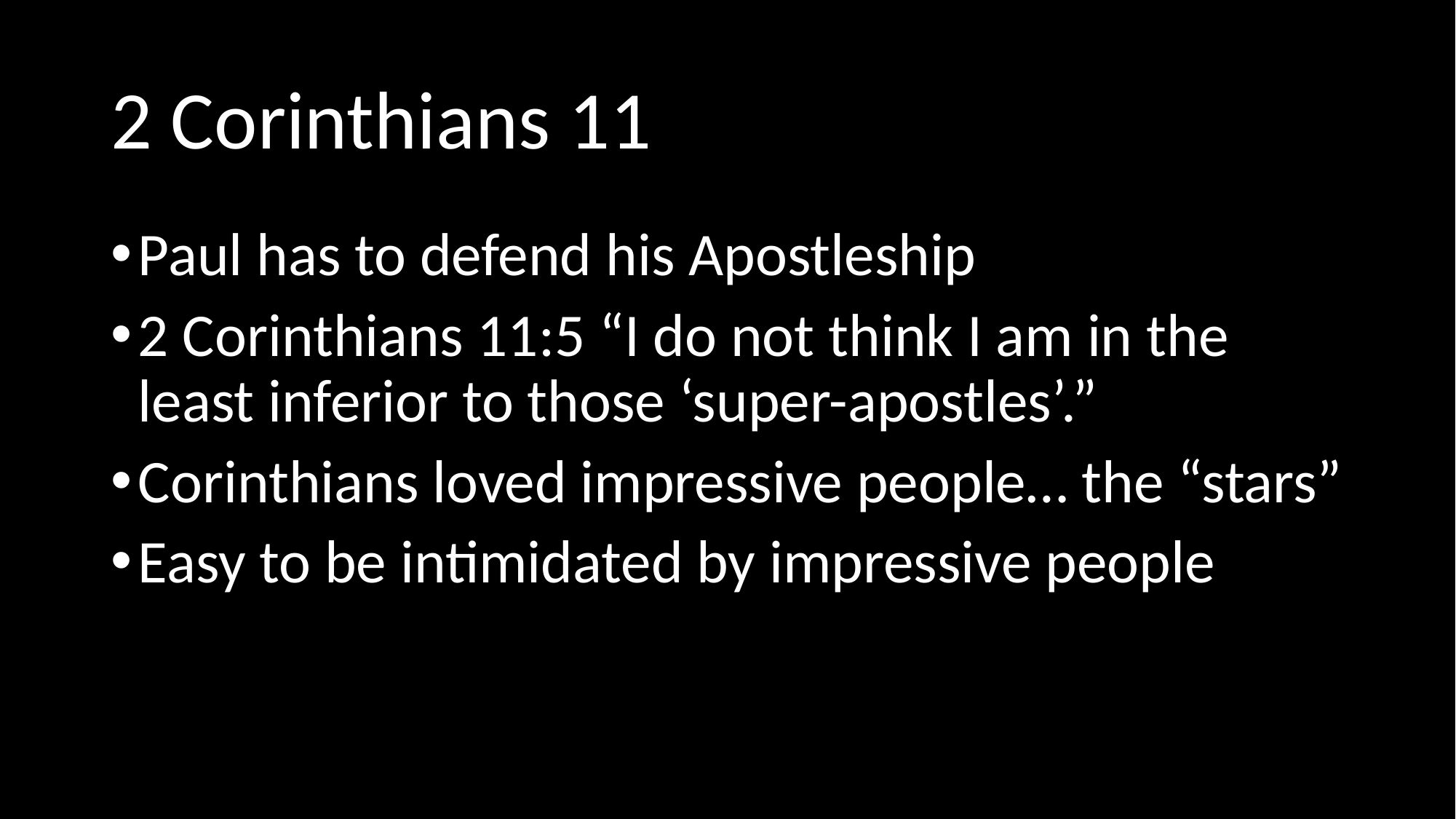

# 2 Corinthians 11
Paul has to defend his Apostleship
2 Corinthians 11:5 “I do not think I am in the least inferior to those ‘super-apostles’.”
Corinthians loved impressive people… the “stars”
Easy to be intimidated by impressive people